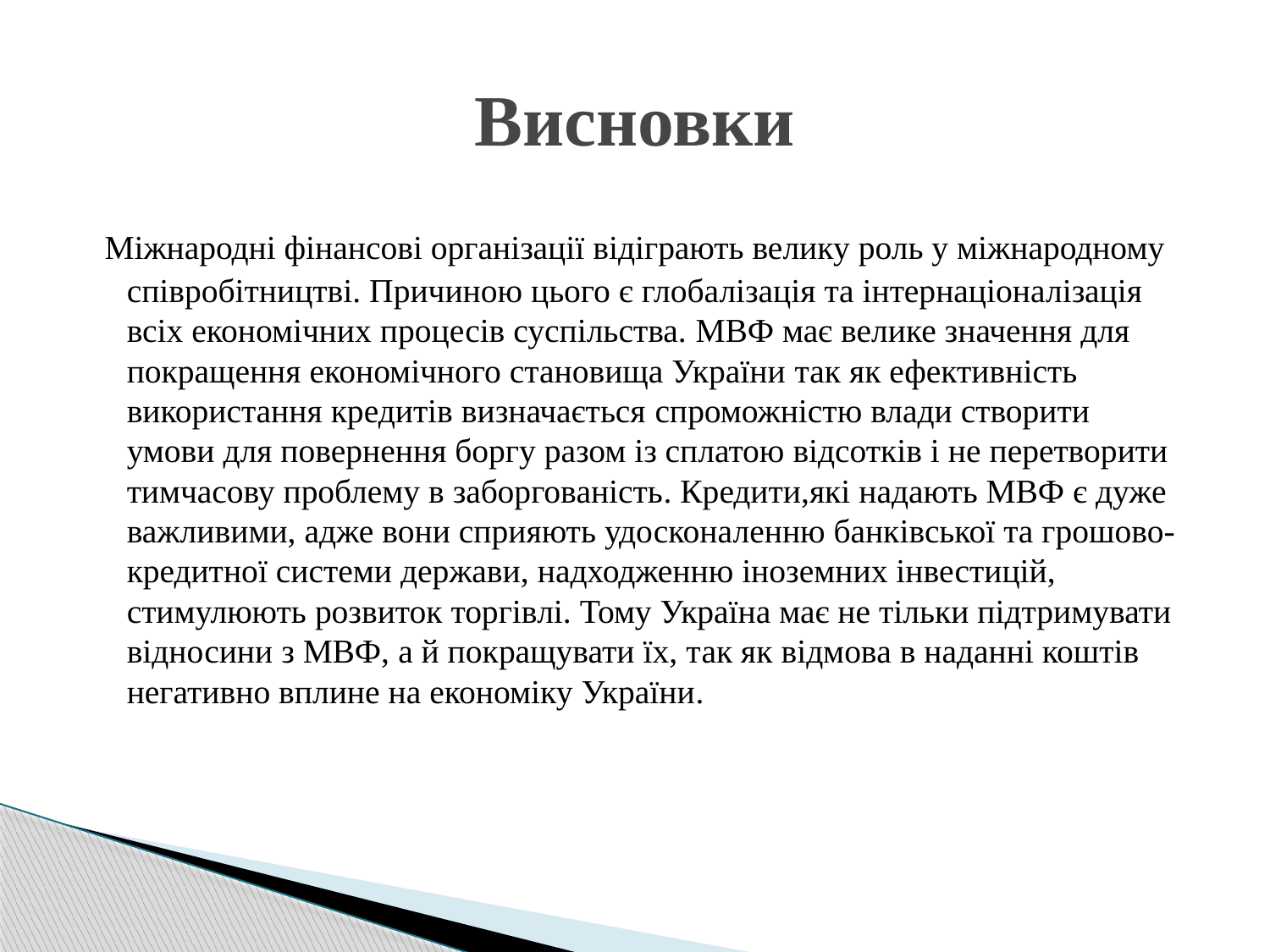

# Висновки
 Міжнародні фінансові організації відіграють велику роль у міжнародному співробітництві. Причиною цього є глобалізація та інтернаціоналізація всіх економічних процесів суспільства. МВФ має велике значення для покращення економічного становища України так як ефективність використання кредитів визначається спроможністю влади створити  умови для повернення боргу разом із сплатою відсотків і не перетворити тимчасову проблему в заборгованість. Кредити,які надають МВФ є дуже важливими, адже вони сприяють удосконаленню банківської та грошово-кредитної системи держави, надходженню іноземних інвестицій, стимулюють розвиток торгівлі. Тому Україна має не тільки підтримувати відносини з МВФ, а й покращувати їх, так як відмова в наданні коштів негативно вплине на економіку України.